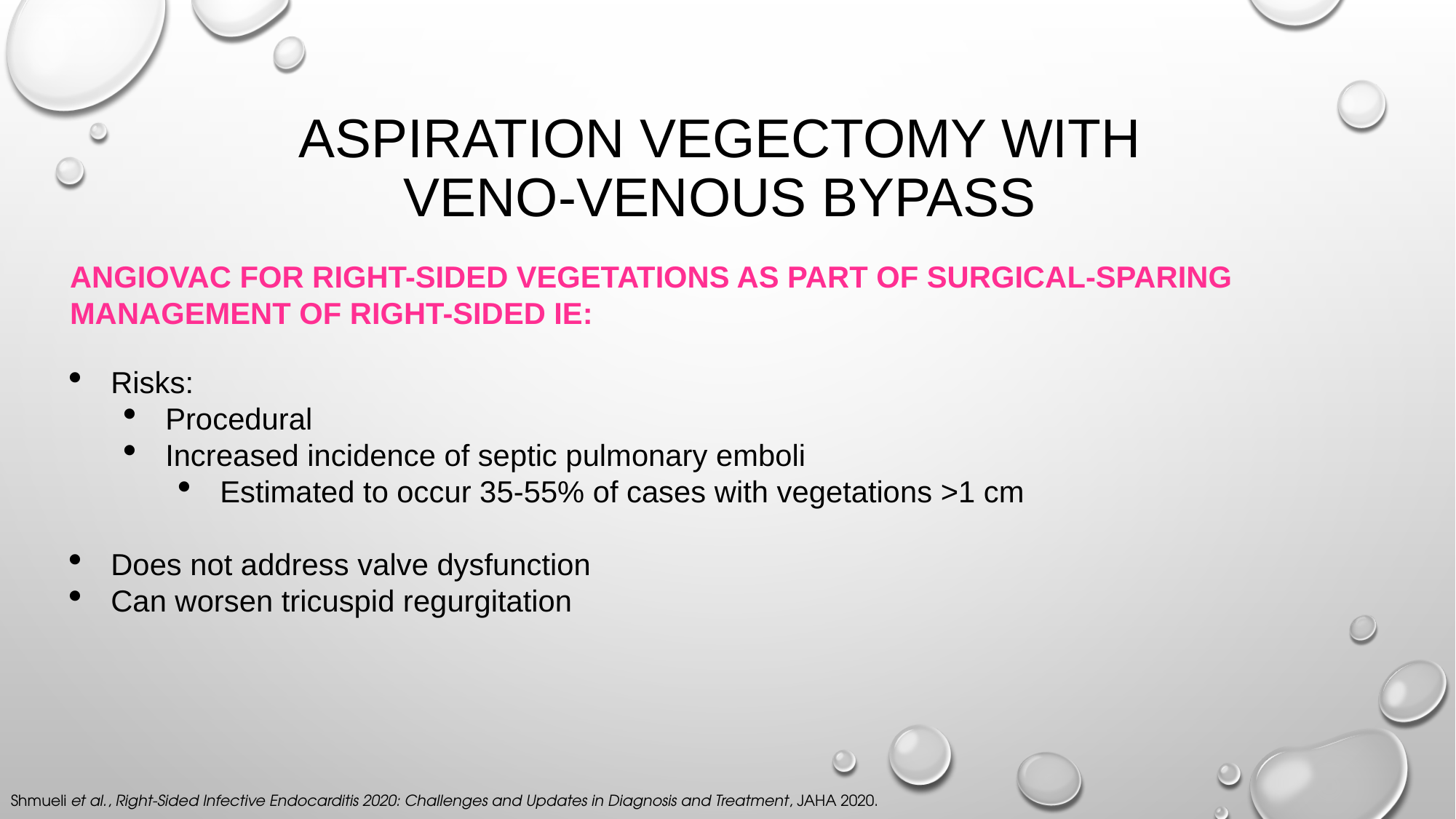

# Aspiration vegectomy with veno-venous bypass
ANGIOVAC FOR RIGHT-SIDED VEGETATIONS AS PART OF SURGICAL-SPARING MANAGEMENT OF RIGHT-SIDED IE:

Risks:
Procedural
Increased incidence of septic pulmonary emboli
Estimated to occur 35-55% of cases with vegetations >1 cm

Does not address valve dysfunction
Can worsen tricuspid regurgitation
Shmueli et al., Right-Sided Infective Endocarditis 2020: Challenges and Updates in Diagnosis and Treatment, JAHA 2020.